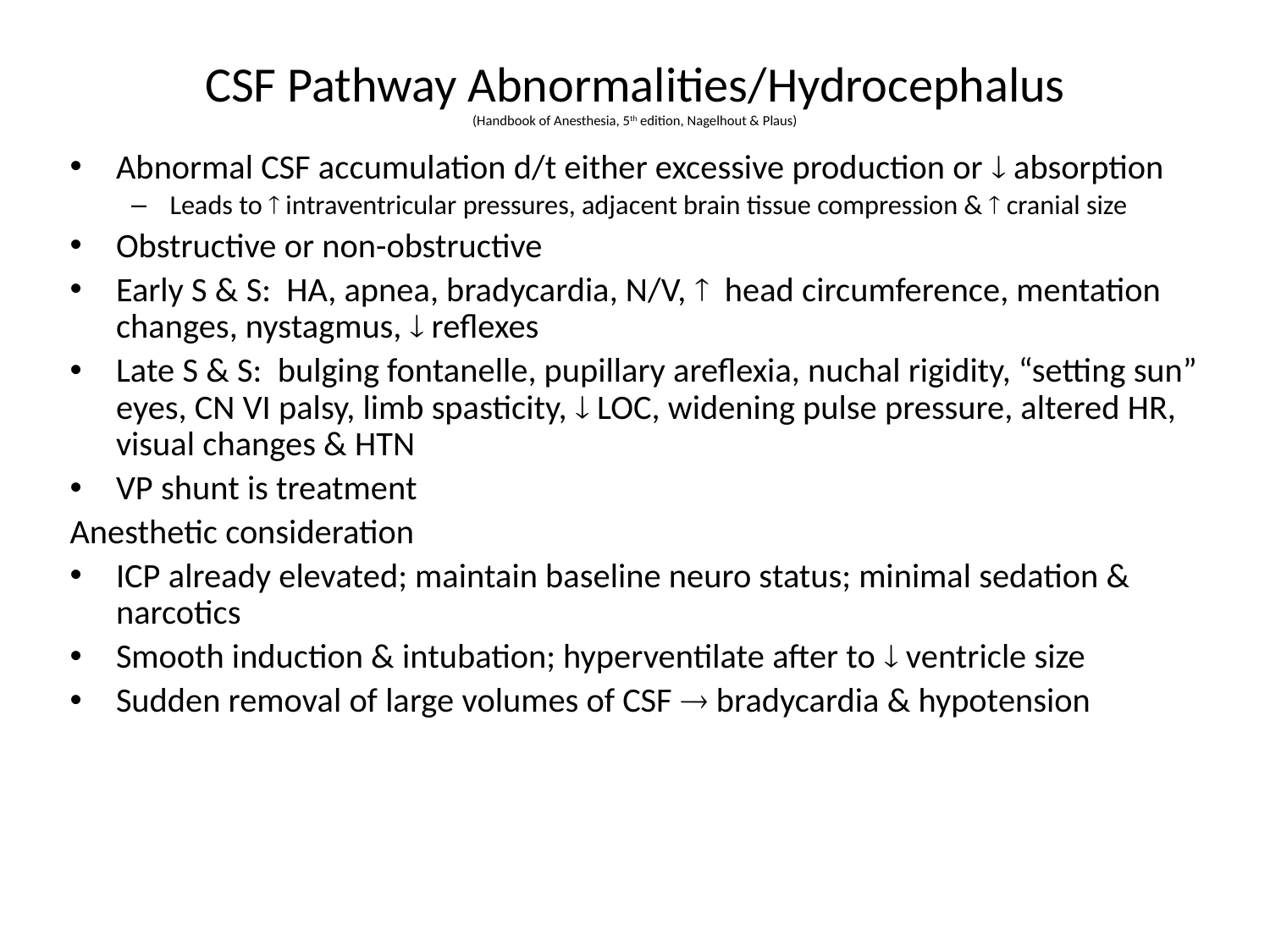

# CSF Pathway Abnormalities/Hydrocephalus (Handbook of Anesthesia, 5th edition, Nagelhout & Plaus)
Abnormal CSF accumulation d/t either excessive production or ↓ absorption
Leads to ­ intraventricular pressures, adjacent brain tissue compression & ­ cranial size
Obstructive or non-obstructive
Early S & S:  HA, apnea, bradycardia, N/V, ­  head circumference, mentation changes, nystagmus, ↓ reflexes
Late S & S:  bulging fontanelle, pupillary areflexia, nuchal rigidity, “setting sun” eyes, CN VI palsy, limb spasticity, ↓ LOC, widening pulse pressure, altered HR, visual changes & HTN
VP shunt is treatment
Anesthetic consideration
ICP already elevated; maintain baseline neuro status; minimal sedation & narcotics
Smooth induction & intubation; hyperventilate after to ↓ ventricle size
Sudden removal of large volumes of CSF → bradycardia & hypotension